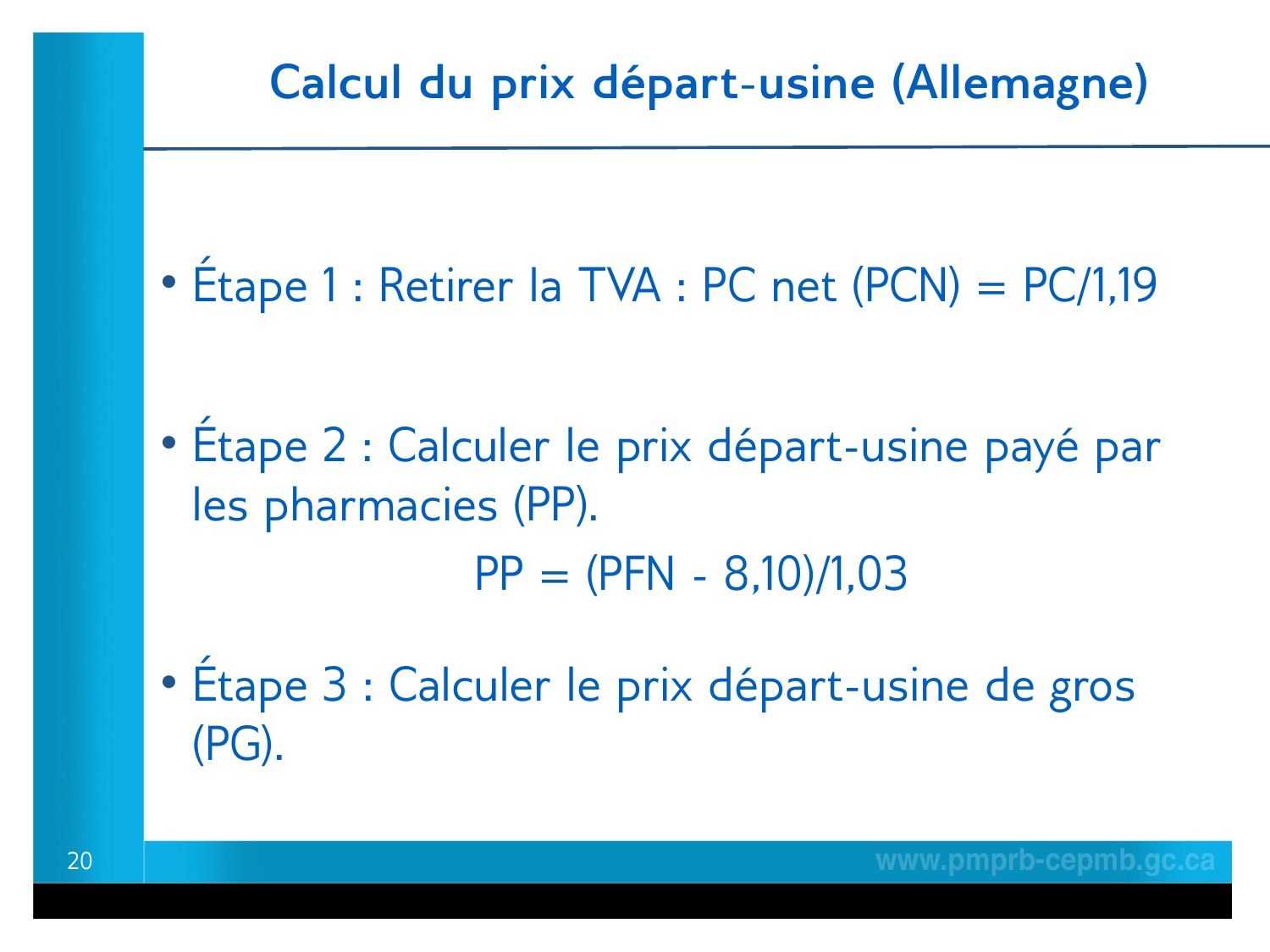

Calcul du prix départ-usine (Allemagne)

Étape 1 : Retirer la TVA : PC net (PCN) = PC/1,19
Étape 2 : Calculer le prix départ-usine payé par les pharmacies (PP).
		    PP = (PFN - 8,10)/1,03
Étape 3 : Calculer le prix départ-usine de gros (PG).
20